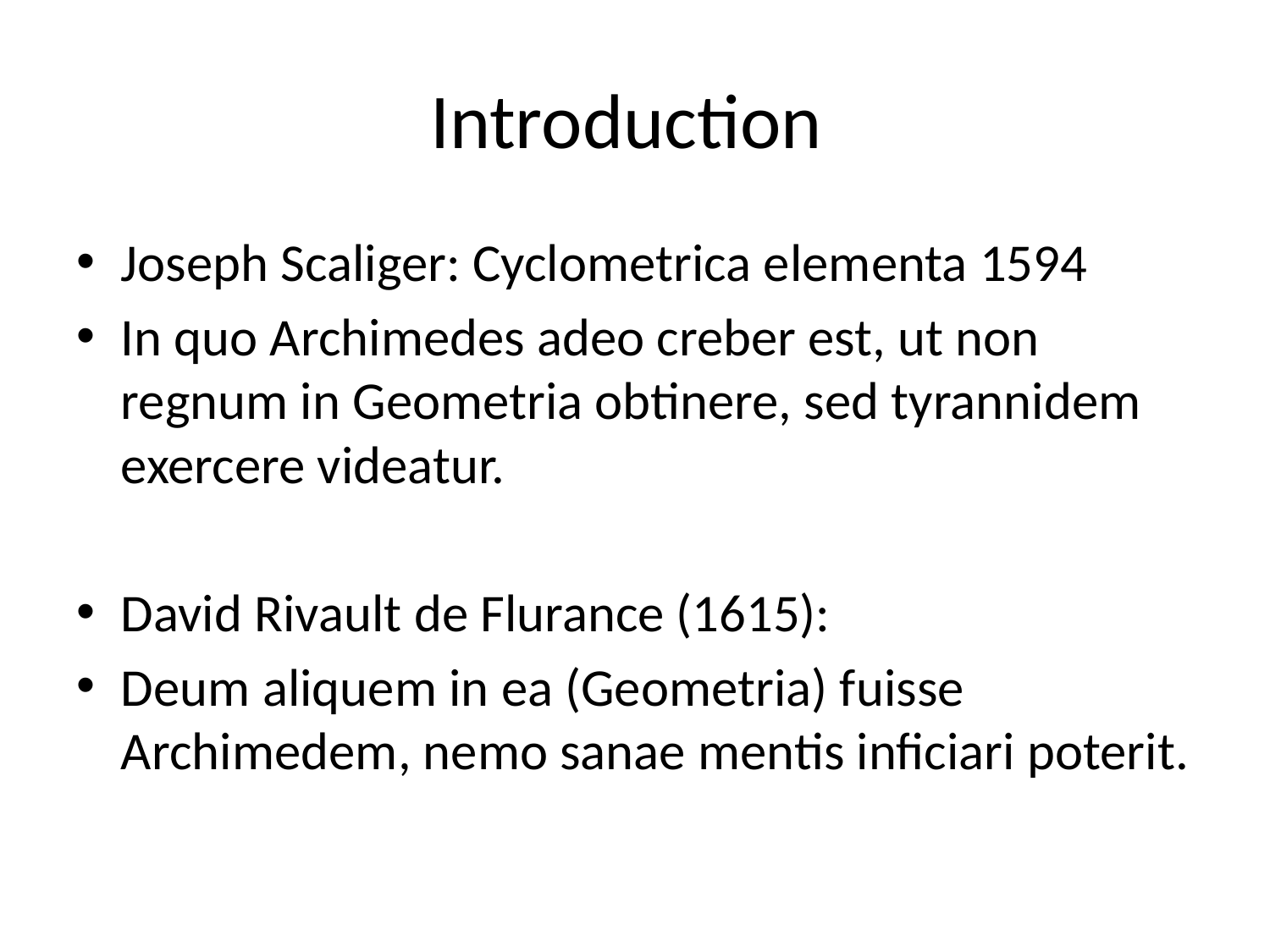

# Introduction
Joseph Scaliger: Cyclometrica elementa 1594
In quo Archimedes adeo creber est, ut non regnum in Geometria obtinere, sed tyrannidem exercere videatur.

David Rivault de Flurance (1615):
Deum aliquem in ea (Geometria) fuisse Archimedem, nemo sanae mentis inficiari poterit.